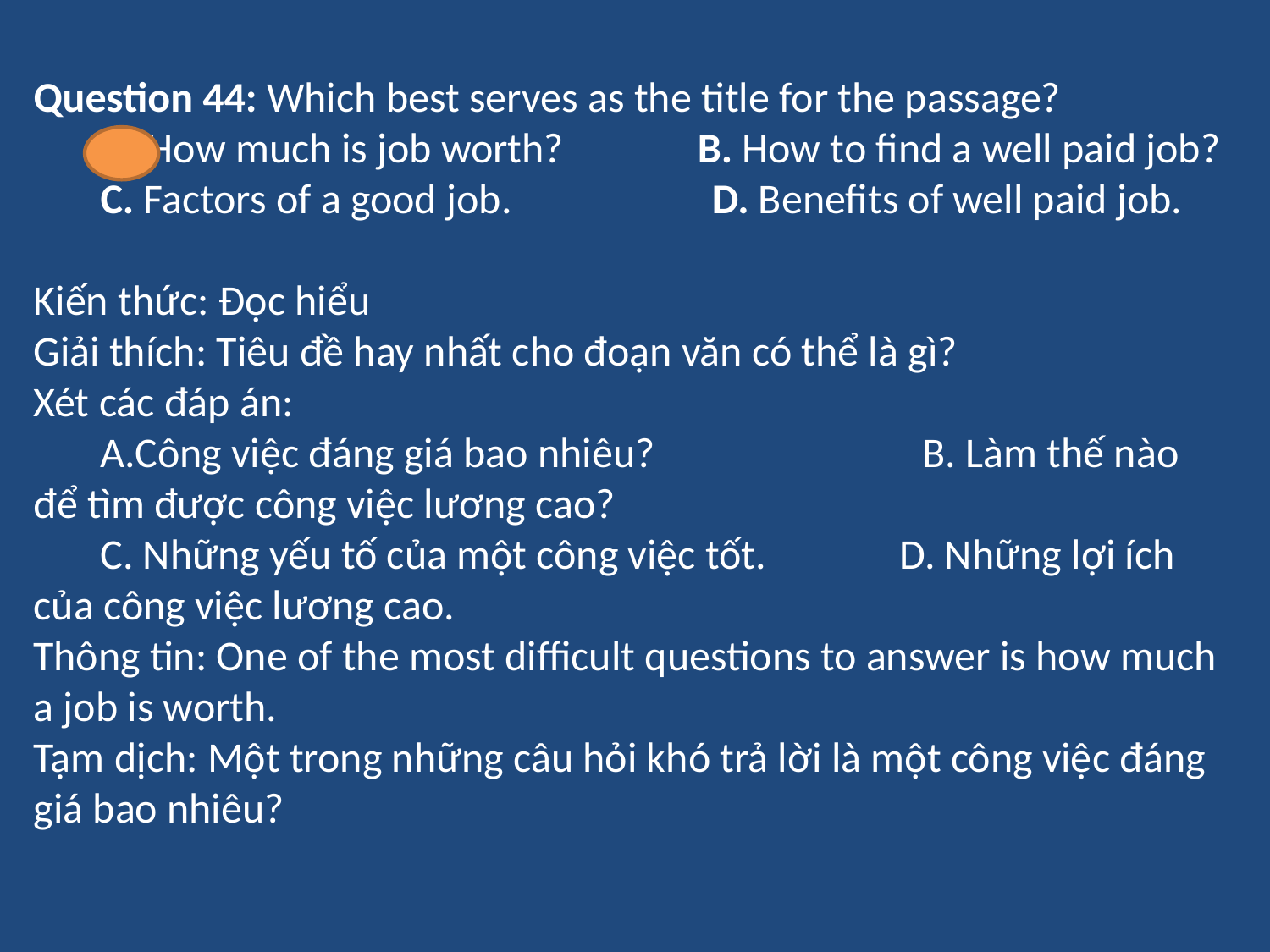

Question 44: Which best serves as the title for the passage?
       A. How much is job worth?              B. How to find a well paid job?
       C. Factors of a good job.                     D. Benefits of well paid job.

Kiến thức: Đọc hiểu
Giải thích: Tiêu đề hay nhất cho đoạn văn có thể là gì?
Xét các đáp án:
       A.Công việc đáng giá bao nhiêu?                	B. Làm thế nào để tìm được công việc lương cao?
       C. Những yếu tố của một công việc tốt.              D. Những lợi ích của công việc lương cao.
Thông tin: One of the most difficult questions to answer is how much a job is worth.
Tạm dịch: Một trong những câu hỏi khó trả lời là một công việc đáng giá bao nhiêu?